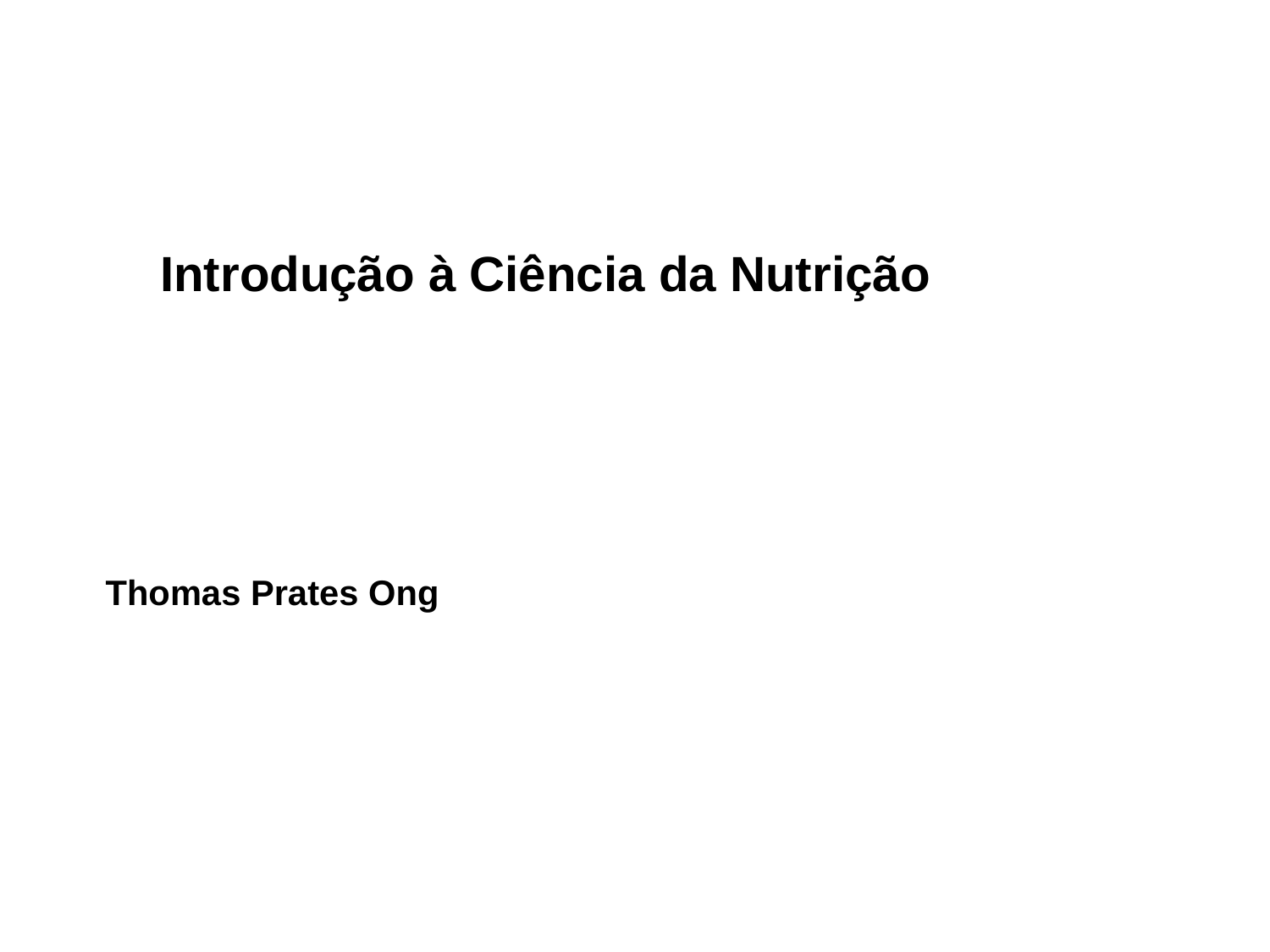

Introdução à Ciência da Nutrição

Thomas Prates Ong